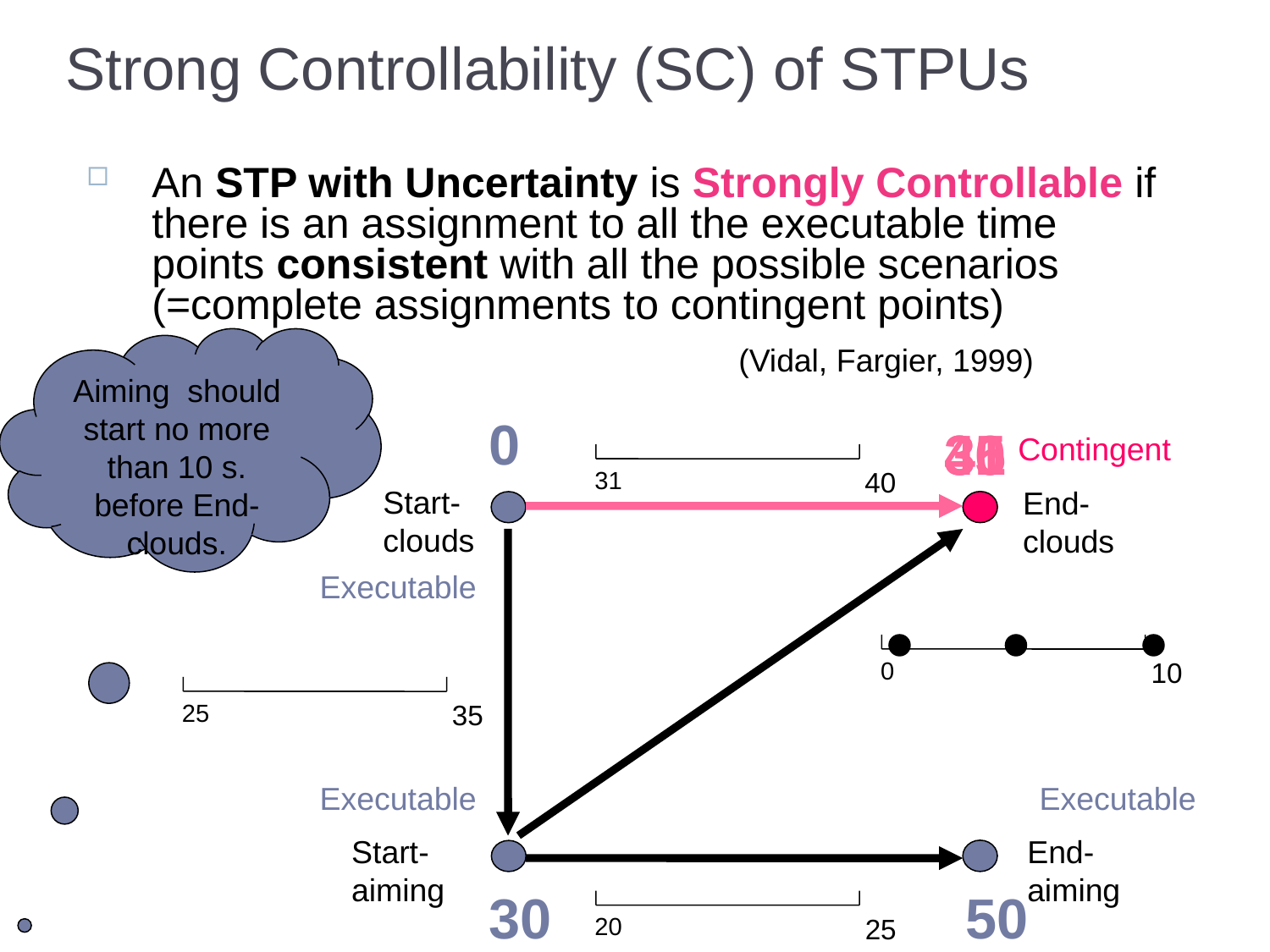

# Strong Controllability (SC) of STPUs
An STP with Uncertainty is Strongly Controllable if there is an assignment to all the executable time points consistent with all the possible scenarios (=complete assignments to contingent points)
                                                       (Vidal, Fargier, 1999)

Aiming  should start no more than 10 s. before End-clouds.
0
31
35
40
Contingent

40
31
Start-
clouds
End-
clouds

Executable

10
0

35
25
Executable
Executable
Start-
aiming
End-
aiming

30
50

20

25